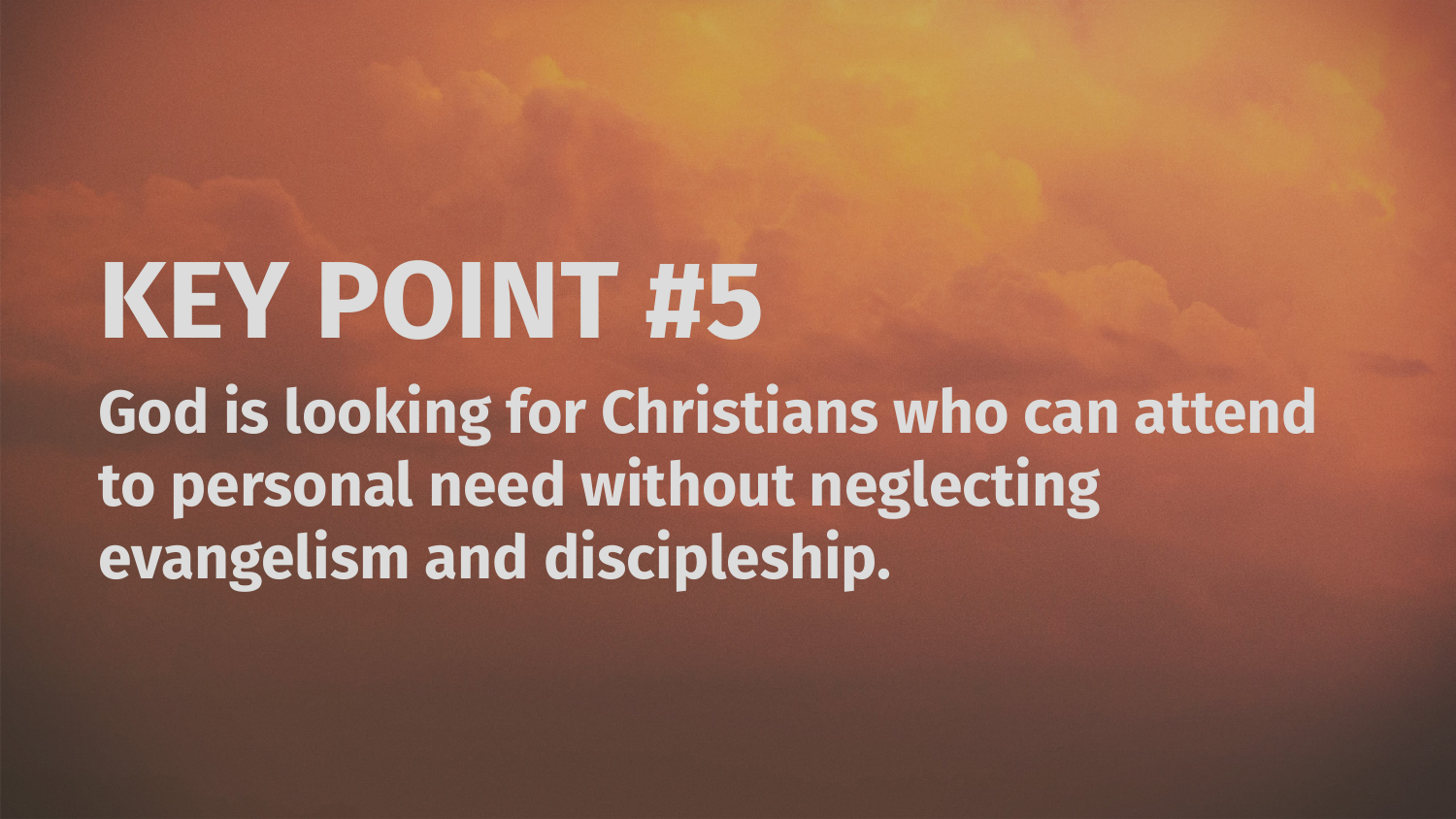

KEY POINT #5
God is looking for Christians who can attend to personal need without neglecting evangelism and discipleship.